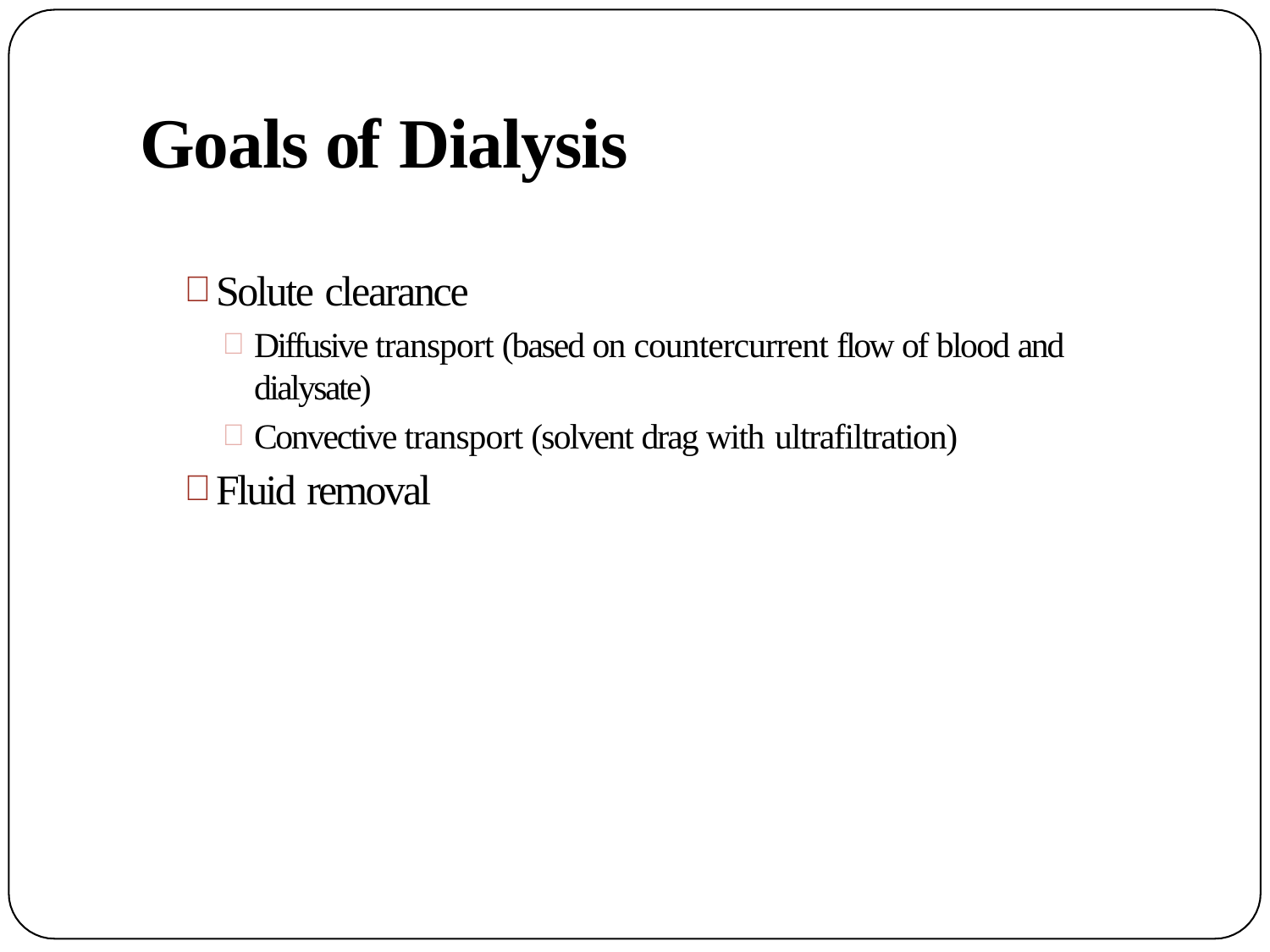

# Goals of Dialysis
Solute clearance
Diffusive transport (based on countercurrent flow of blood and dialysate)
Convective transport (solvent drag with ultrafiltration)
Fluid removal